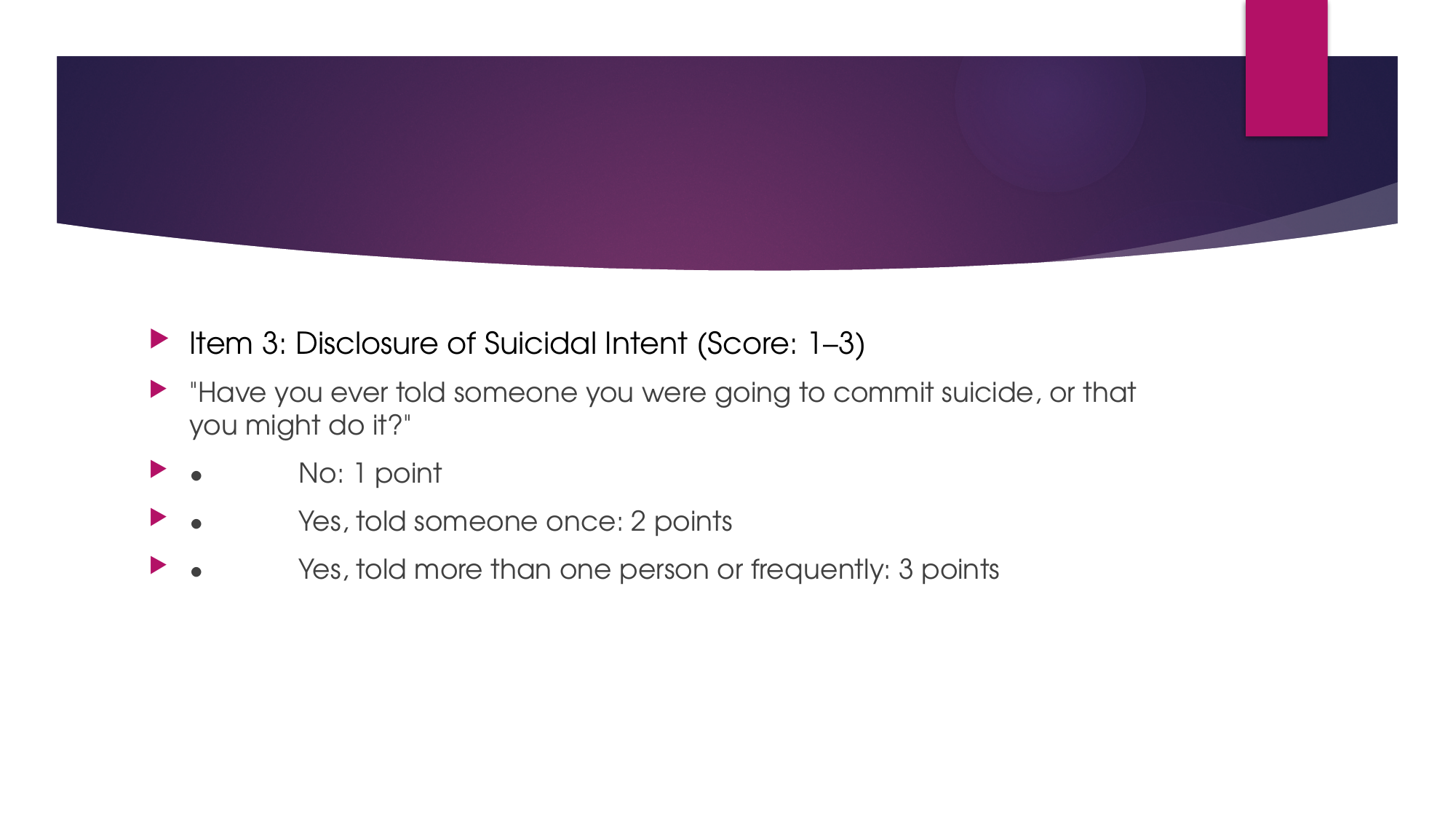

#

Item 3: Disclosure of Suicidal Intent (Score: 1–3)
"Have you ever told someone you were going to commit suicide, or that you might do it?"
•	No: 1 point
•	Yes, told someone once: 2 points
•	Yes, told more than one person or frequently: 3 points